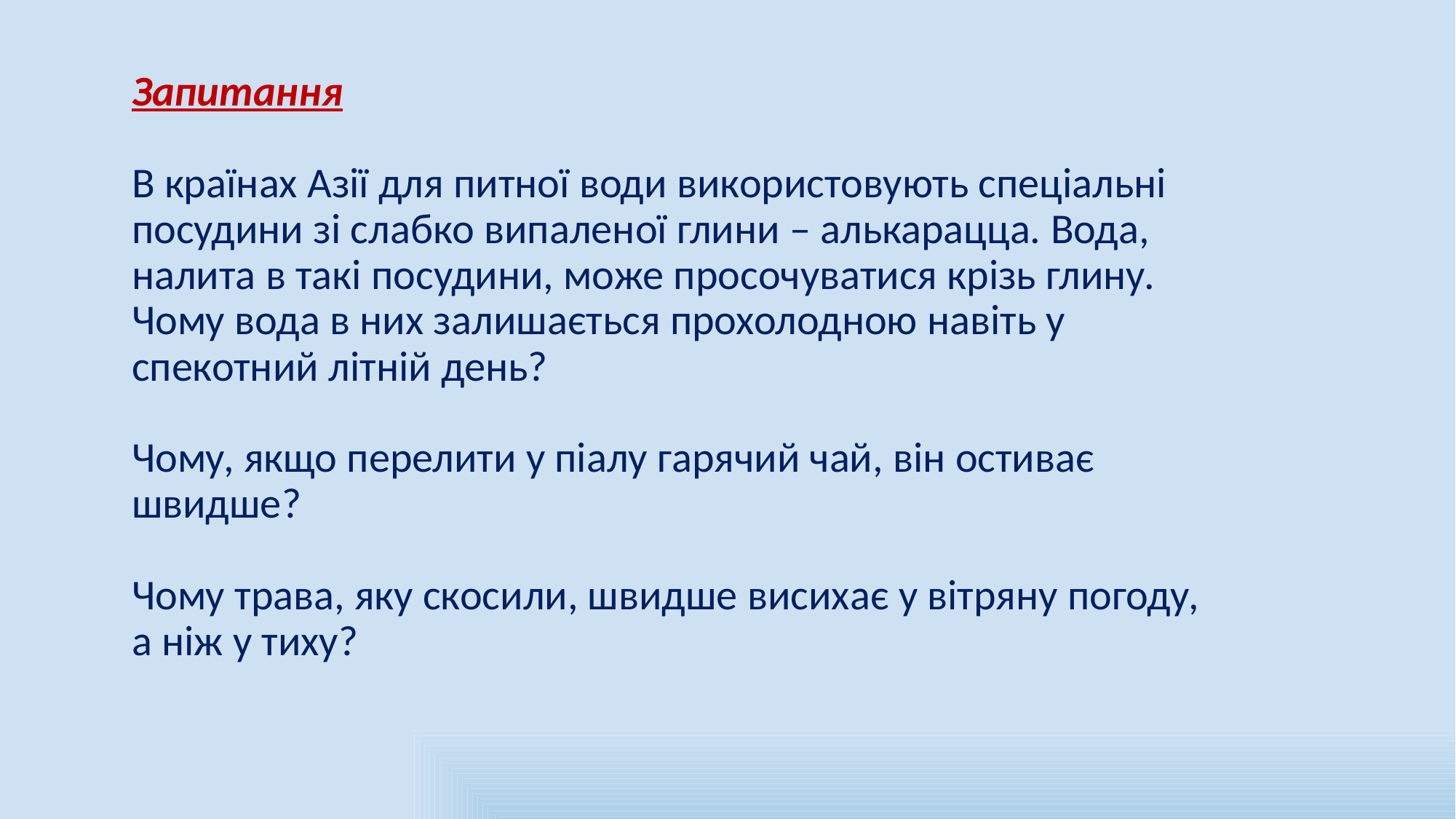

Запитання

В країнах Азії для питної води використовують спеціальні посудини зі слабко випаленої глини – алькарацца. Вода, налита в такі посудини, може просочуватися крізь глину. Чому вода в них залишається прохолодною навіть у спекотний літній день?

Чому, якщо перелити у піалу гарячий чай, він остиває швидше?

Чому трава, яку скосили, швидше висихає у вітряну погоду, а ніж у тиху?